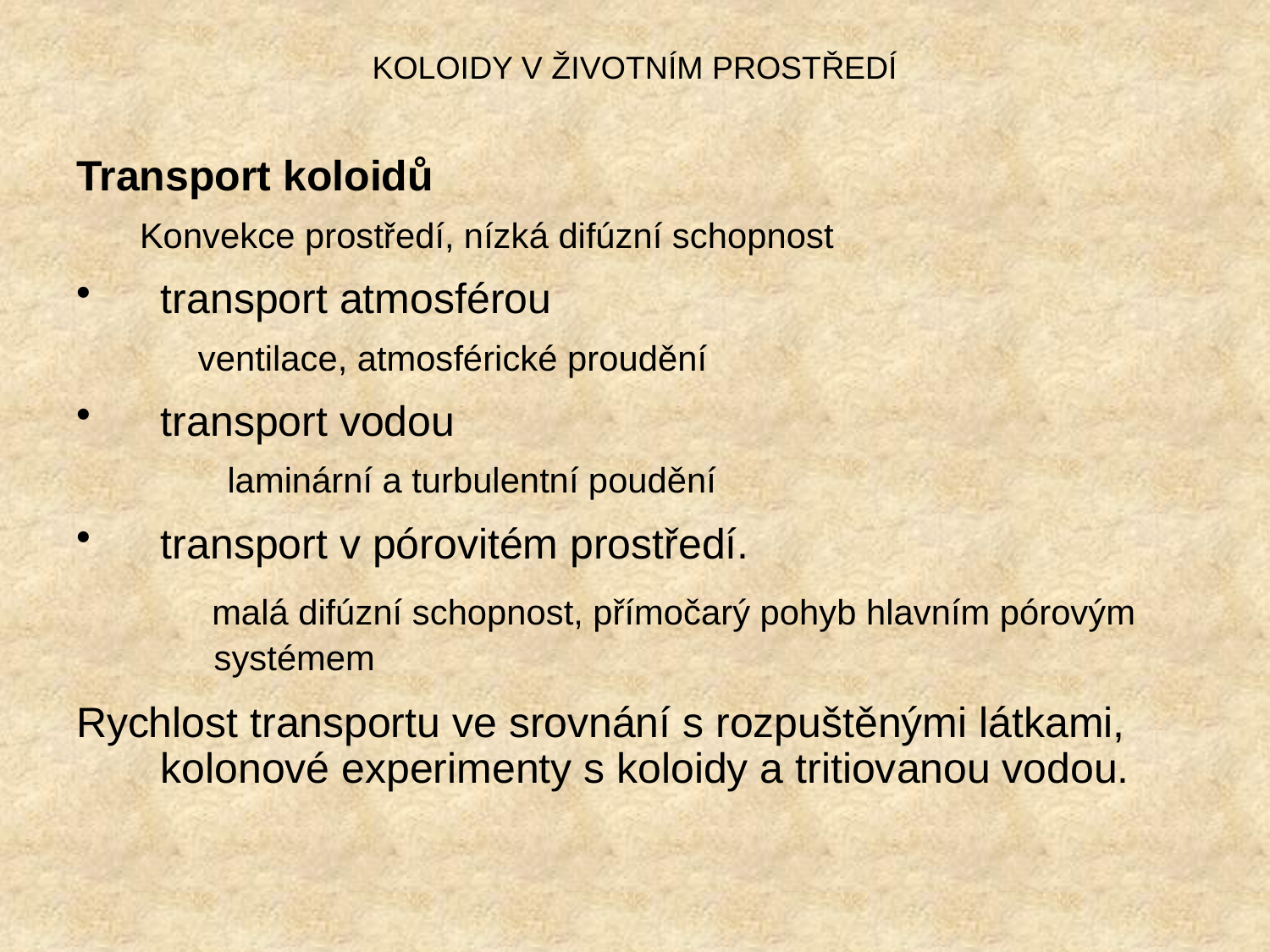

# KOLOIDY V ŽIVOTNÍM PROSTŘEDÍ
Transport koloidů
Konvekce prostředí, nízká difúzní schopnost
transport atmosférou
      ventilace, atmosférické proudění
transport vodou
         laminární a turbulentní poudění
transport v pórovitém prostředí.
       malá difúzní schopnost, přímočarý pohyb hlavním pórovým systémem
Rychlost transportu ve srovnání s rozpuštěnými látkami, kolonové experimenty s koloidy a tritiovanou vodou.